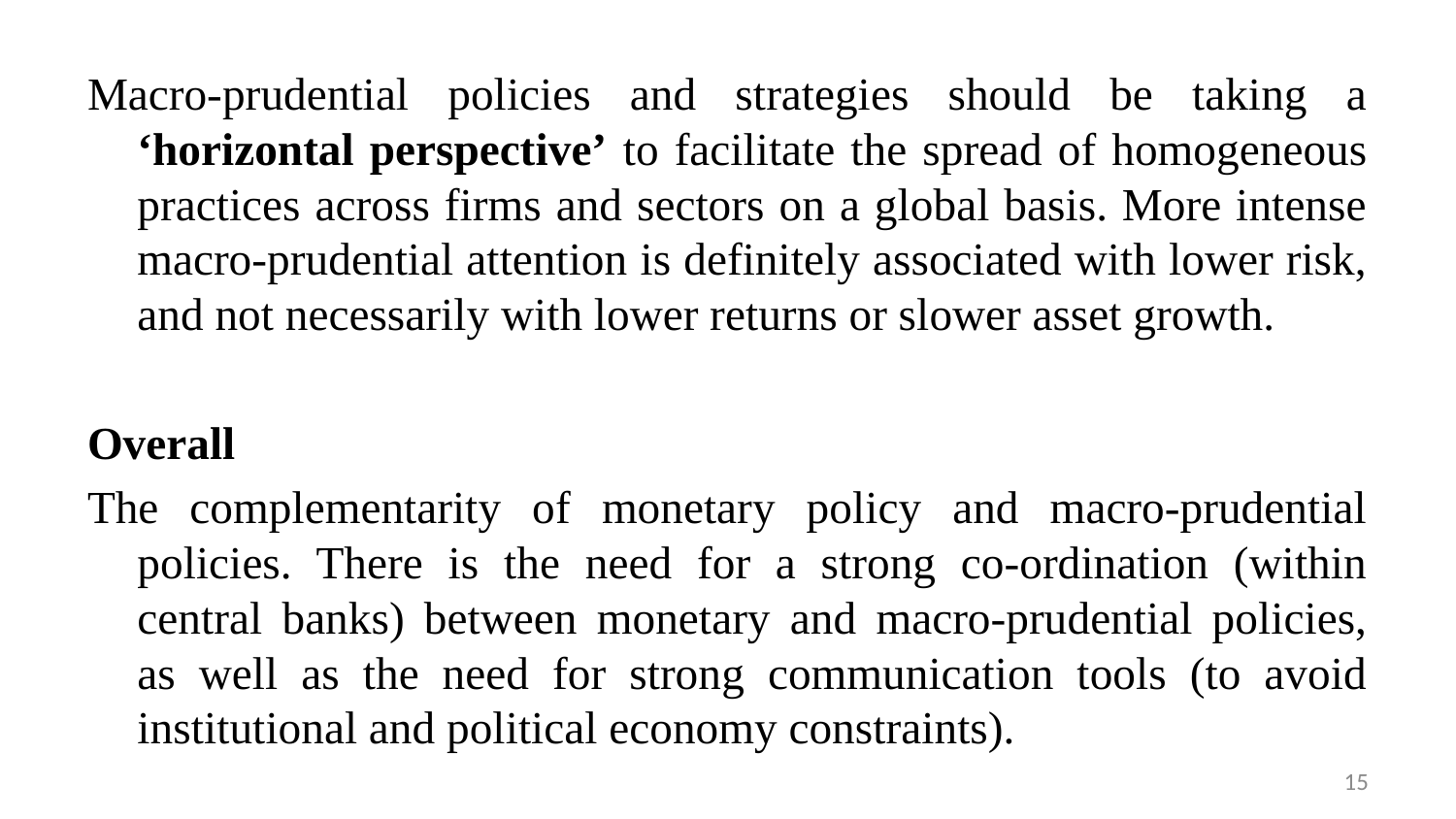

Macro-prudential policies and strategies should be taking a ‘horizontal perspective’ to facilitate the spread of homogeneous practices across firms and sectors on a global basis. More intense macro-prudential attention is definitely associated with lower risk, and not necessarily with lower returns or slower asset growth.

Overall
The complementarity of monetary policy and macro-prudential policies. There is the need for a strong co-ordination (within central banks) between monetary and macro-prudential policies, as well as the need for strong communication tools (to avoid institutional and political economy constraints).

15